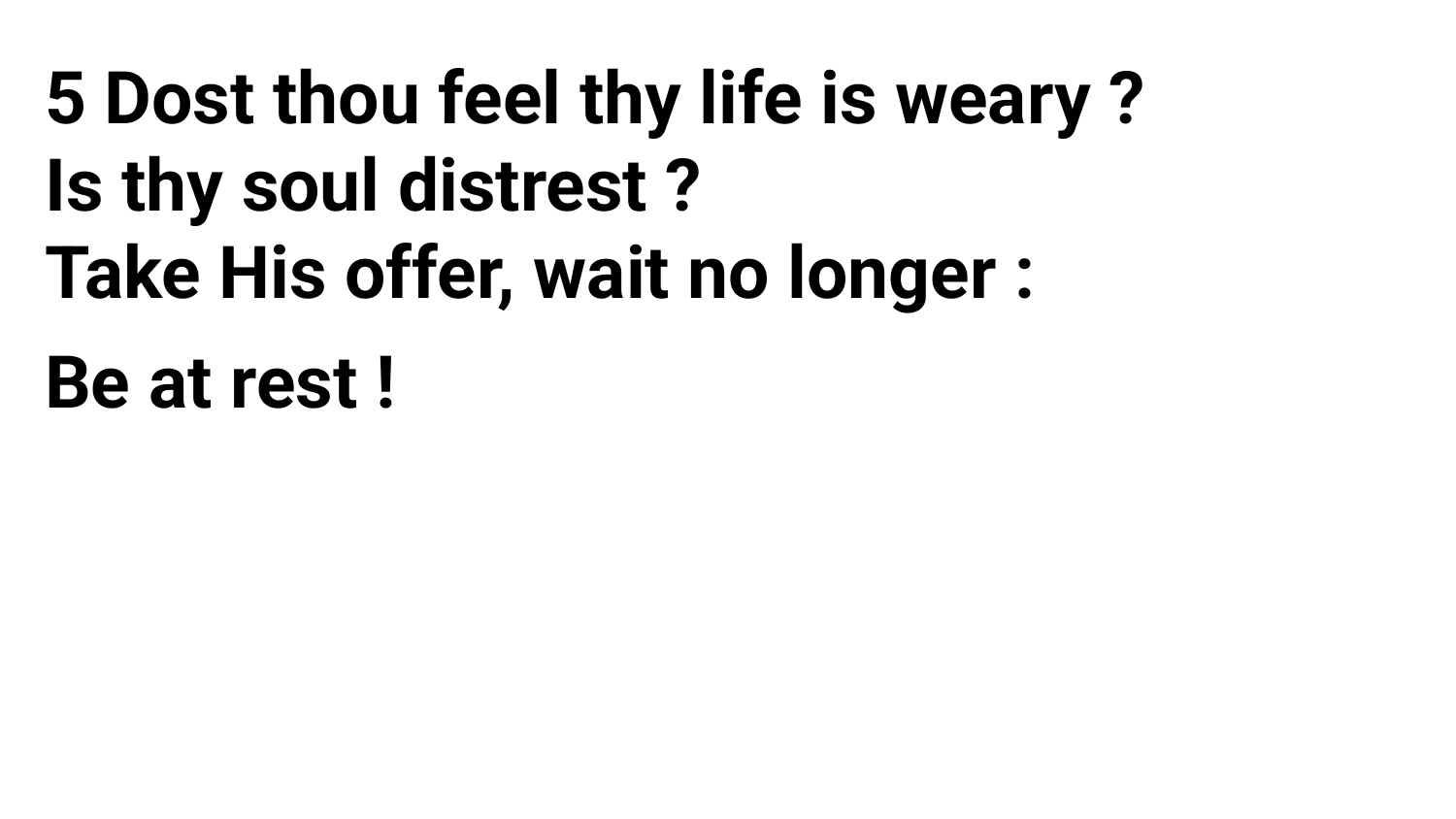

5 Dost thou feel thy life is weary ?
Is thy soul distrest ?
Take His offer, wait no longer :
Be at rest !